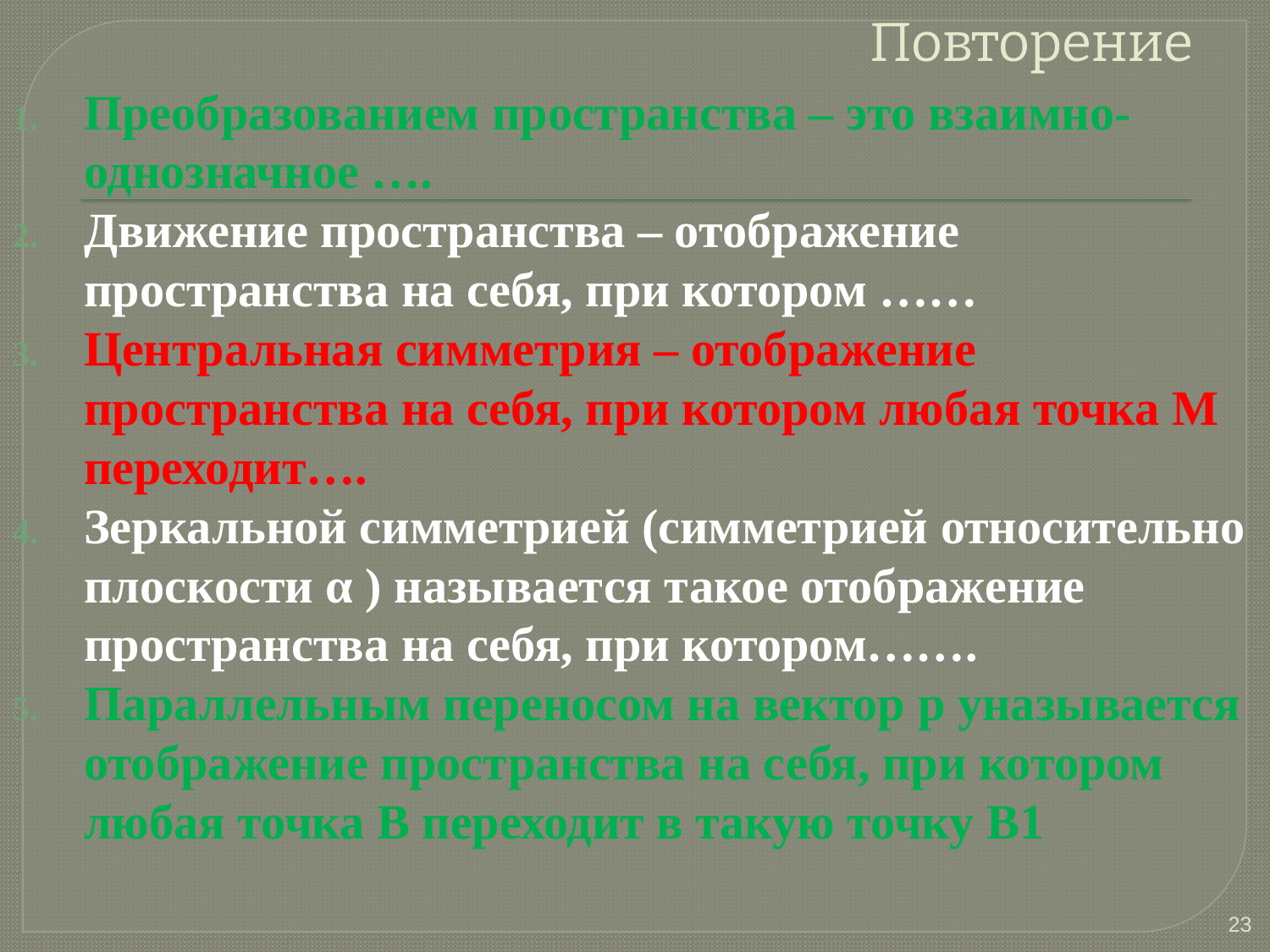

# Повторение
Преобразованием пространства – это взаимно-однозначное ….
Движение пространства – отображение пространства на себя, при котором ……
Центральная симметрия – отображение пространства на себя, при котором любая точка М переходит….
Зеркальной симметрией (симметрией относительно плоскости α ) называется такое отображение пространства на себя, при котором…….
Параллельным переносом на вектор p yназывается отображение пространства на себя, при котором любая точка В переходит в такую точку В1

23